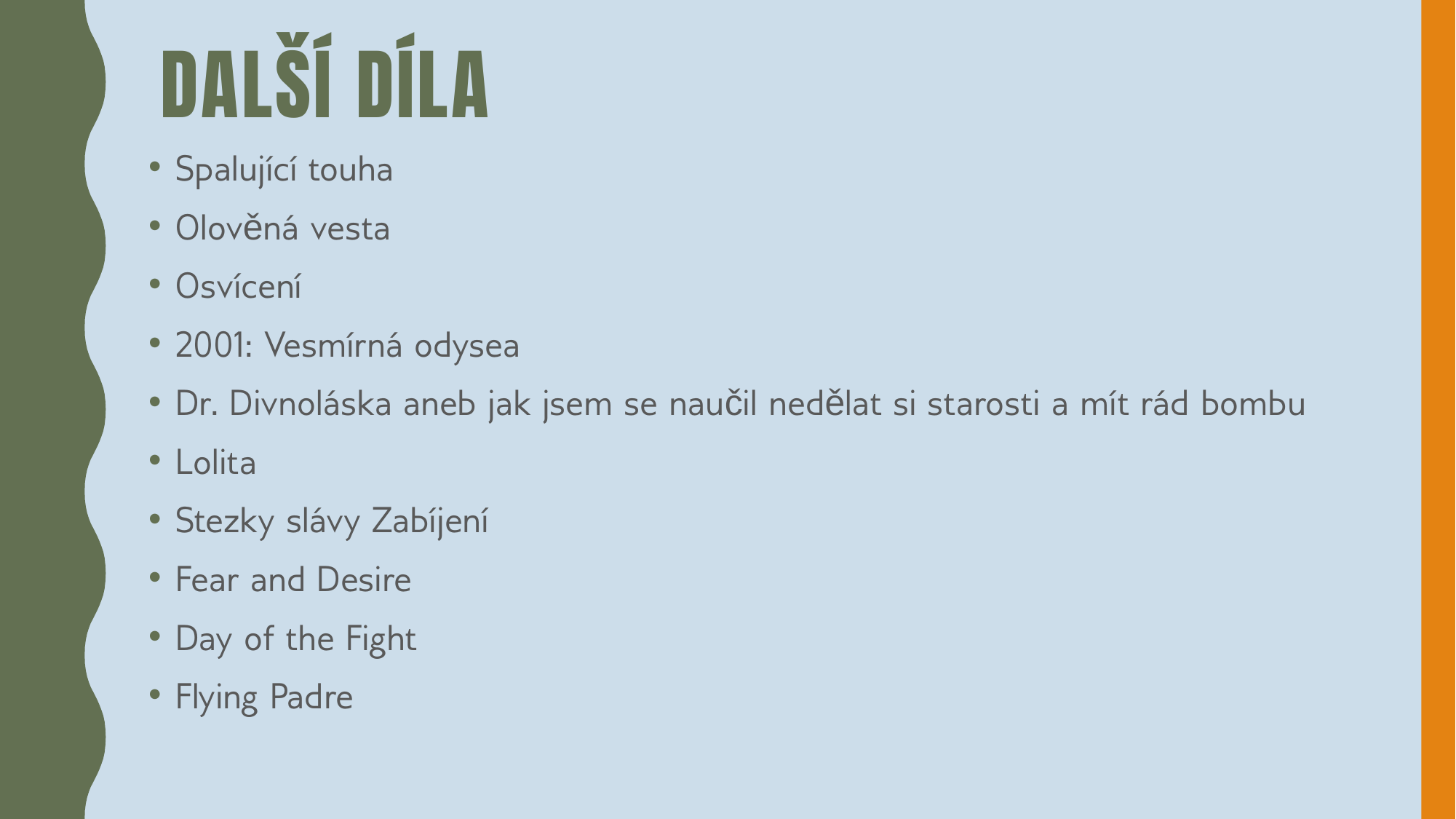

# Další díla
Spalující touha
Olověná vesta
Osvícení
2001: Vesmírná odysea
Dr. Divnoláska aneb jak jsem se naučil nedělat si starosti a mít rád bombu
Lolita
Stezky slávy Zabíjení
Fear and Desire
Day of the Fight
Flying Padre